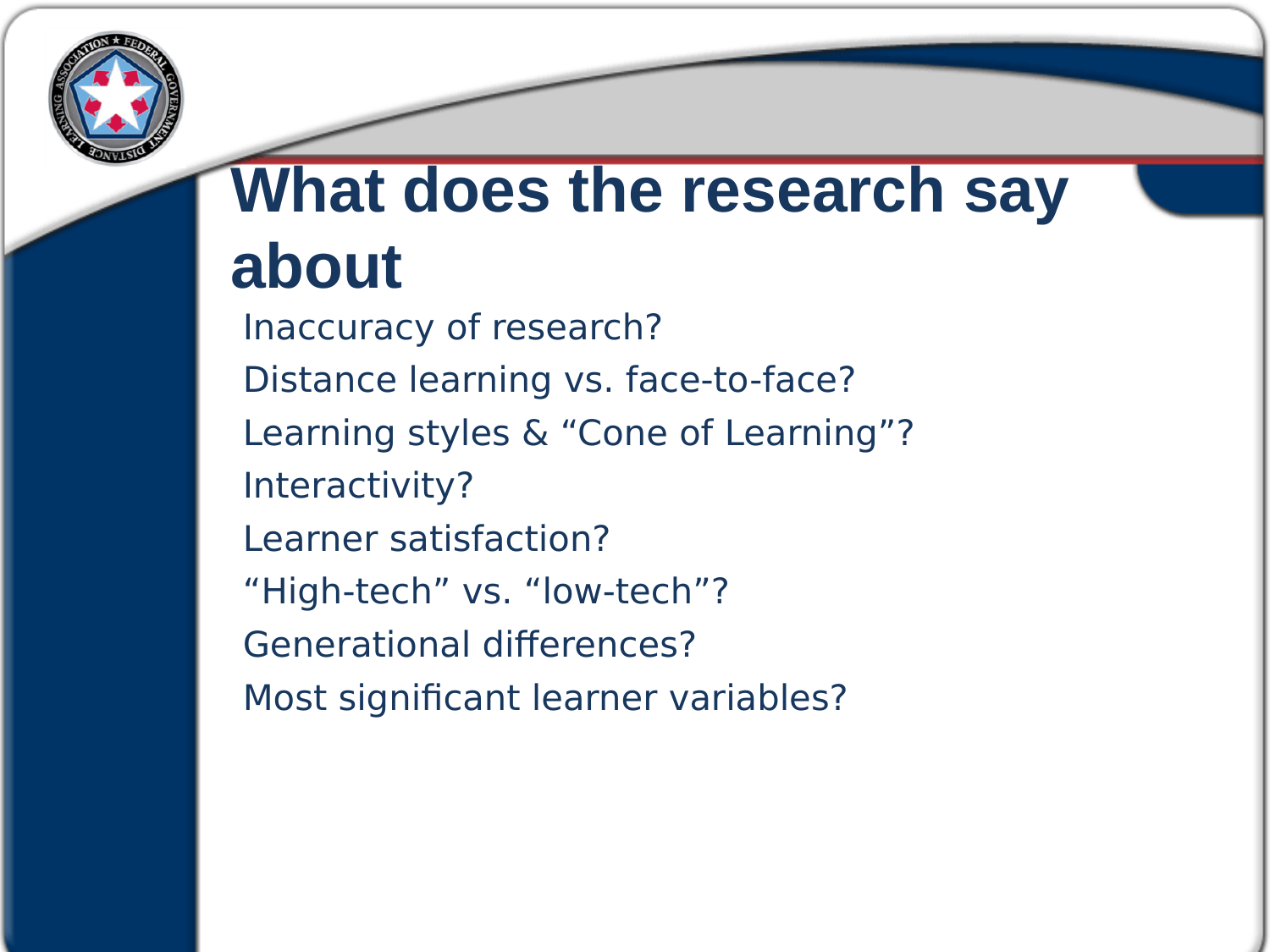

What does the research say about
Inaccuracy of research?
Distance learning vs. face-to-face?
Learning styles & “Cone of Learning”?
Interactivity?
Learner satisfaction?
“High-tech” vs. “low-tech”?
Generational differences?
Most significant learner variables?